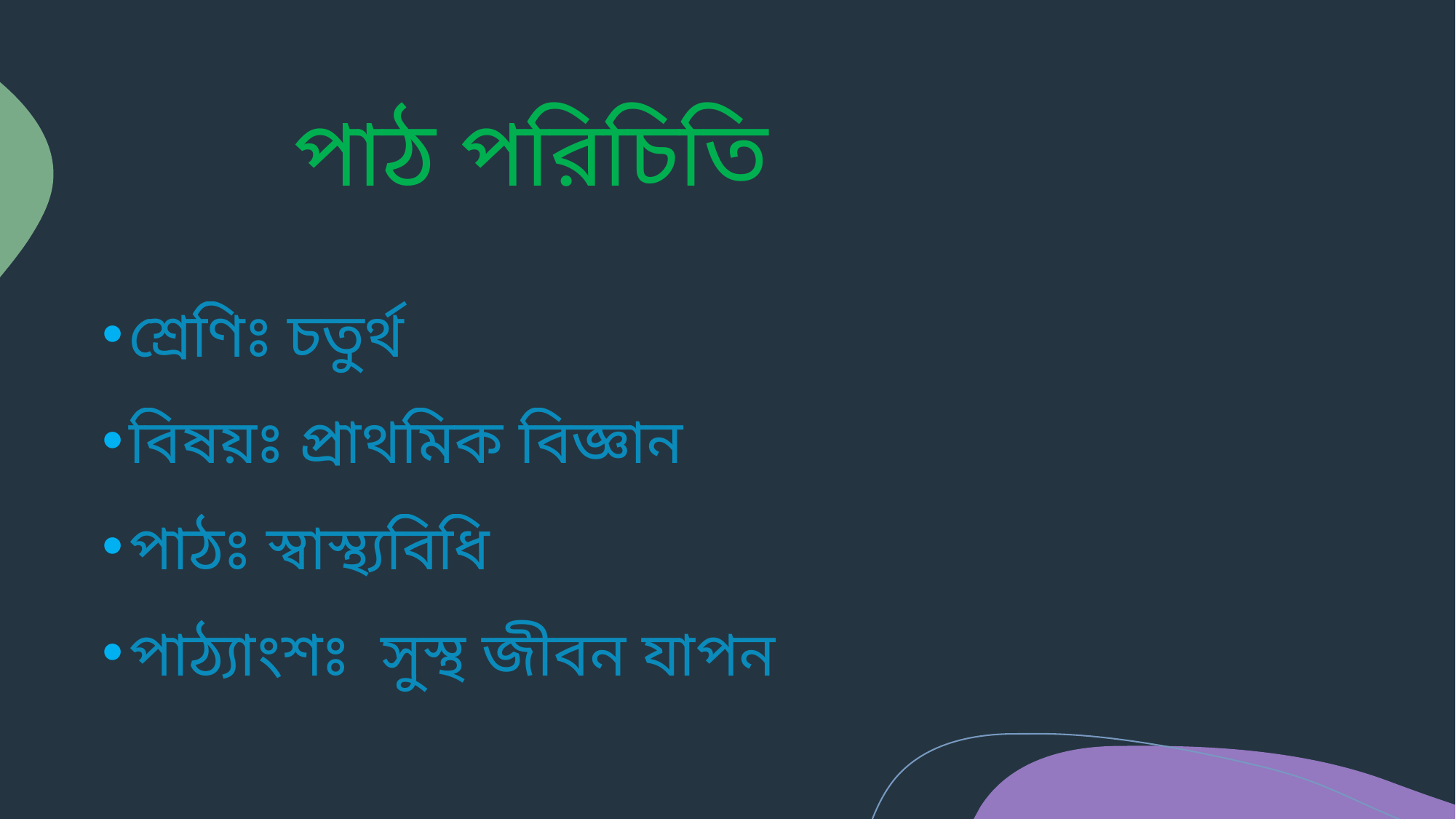

# পাঠ পরিচিতি
শ্রেণিঃ চতুর্থ
বিষয়ঃ প্রাথমিক বিজ্ঞান
পাঠঃ স্বাস্থ্যবিধি
পাঠ্যাংশঃ  সুস্থ জীবন যাপন